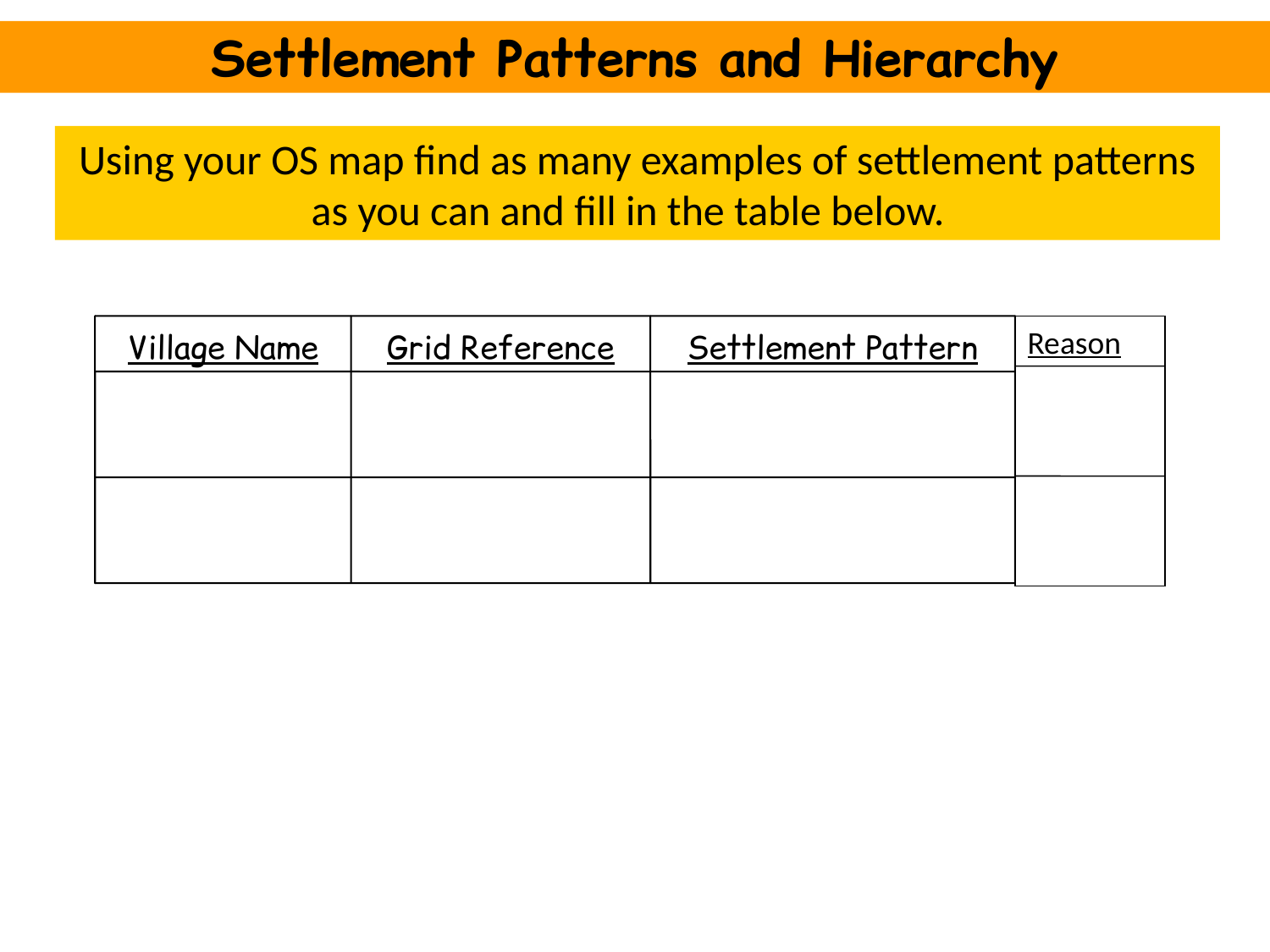

Settlement Patterns and Hierarchy
Using your OS map find as many examples of settlement patterns as you can and fill in the table below.
Village Name

Grid Reference

Settlement Pattern

Reason